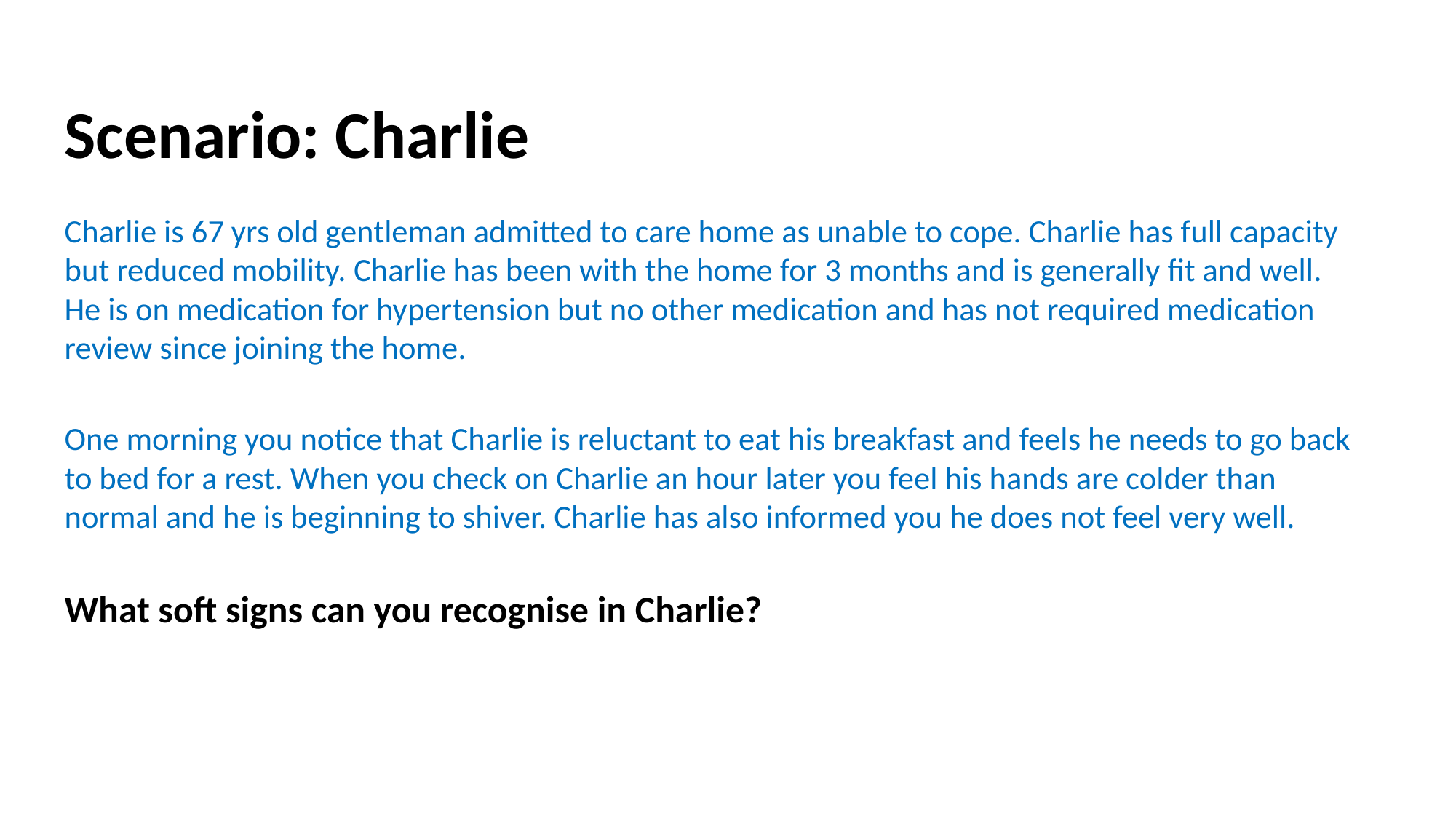

# Scenario: Charlie
Charlie is 67 yrs old gentleman admitted to care home as unable to cope. Charlie has full capacity but reduced mobility. Charlie has been with the home for 3 months and is generally fit and well. He is on medication for hypertension but no other medication and has not required medication review since joining the home.

One morning you notice that Charlie is reluctant to eat his breakfast and feels he needs to go back to bed for a rest. When you check on Charlie an hour later you feel his hands are colder than normal and he is beginning to shiver. Charlie has also informed you he does not feel very well.

What soft signs can you recognise in Charlie?